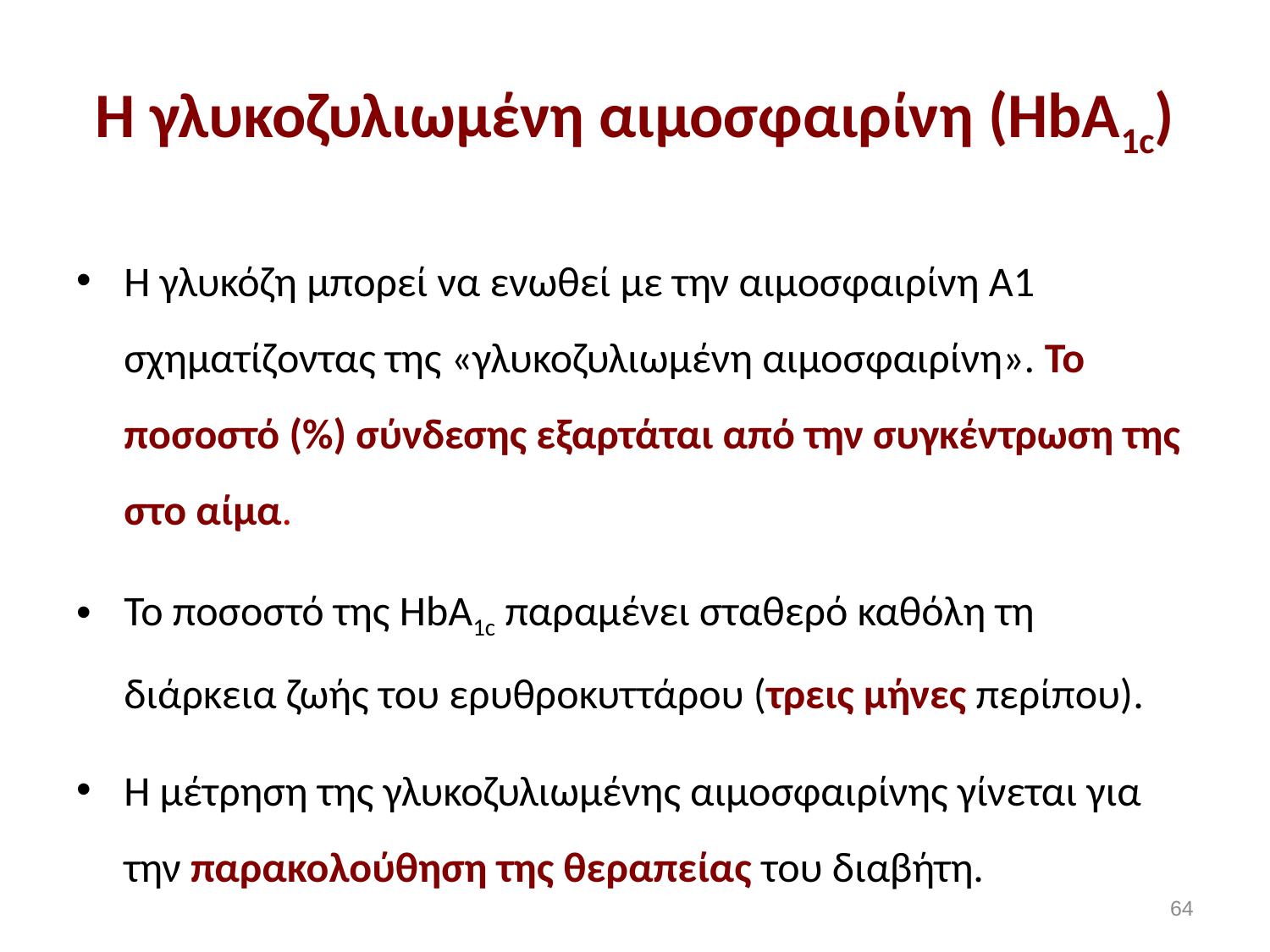

# H γλυκοζυλιωμένη αιμοσφαιρίνη (HbA1c)
Η γλυκόζη μπορεί να ενωθεί με την αιμοσφαιρίνη Α1 σχηματίζοντας της «γλυκοζυλιωμένη αιμοσφαιρίνη». Το ποσοστό (%) σύνδεσης εξαρτάται από την συγκέντρωση της στο αίμα.
Το ποσοστό της HbA1c παραμένει σταθερό καθόλη τη διάρκεια ζωής του ερυθροκυττάρου (τρεις μήνες περίπου).
H μέτρηση της γλυκοζυλιωμένης αιμοσφαιρίνης γίνεται για την παρακολούθηση της θεραπείας του διαβήτη.
64